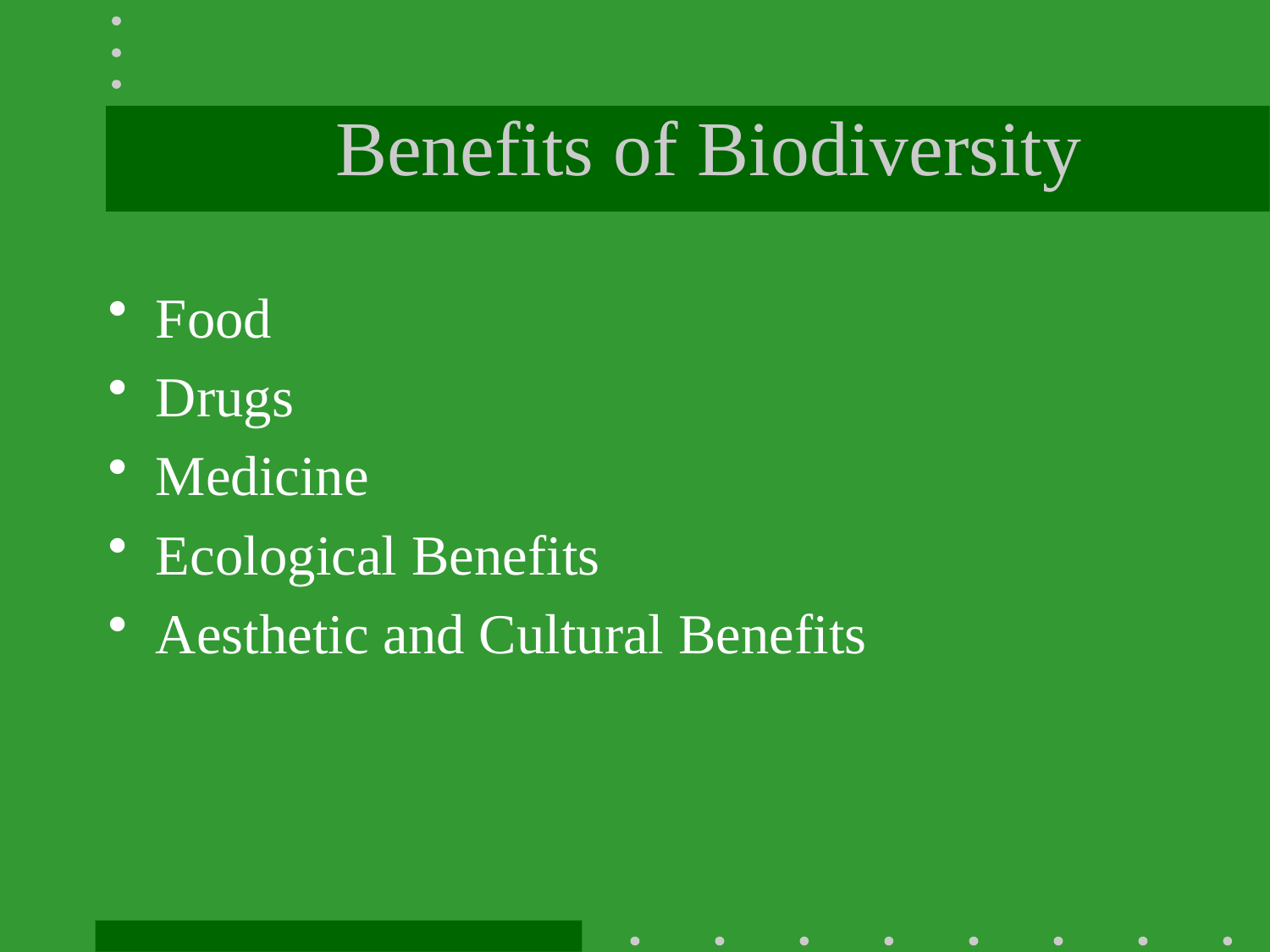

# Benefits of Biodiversity
Food
Drugs
Medicine
Ecological Benefits
Aesthetic and Cultural Benefits